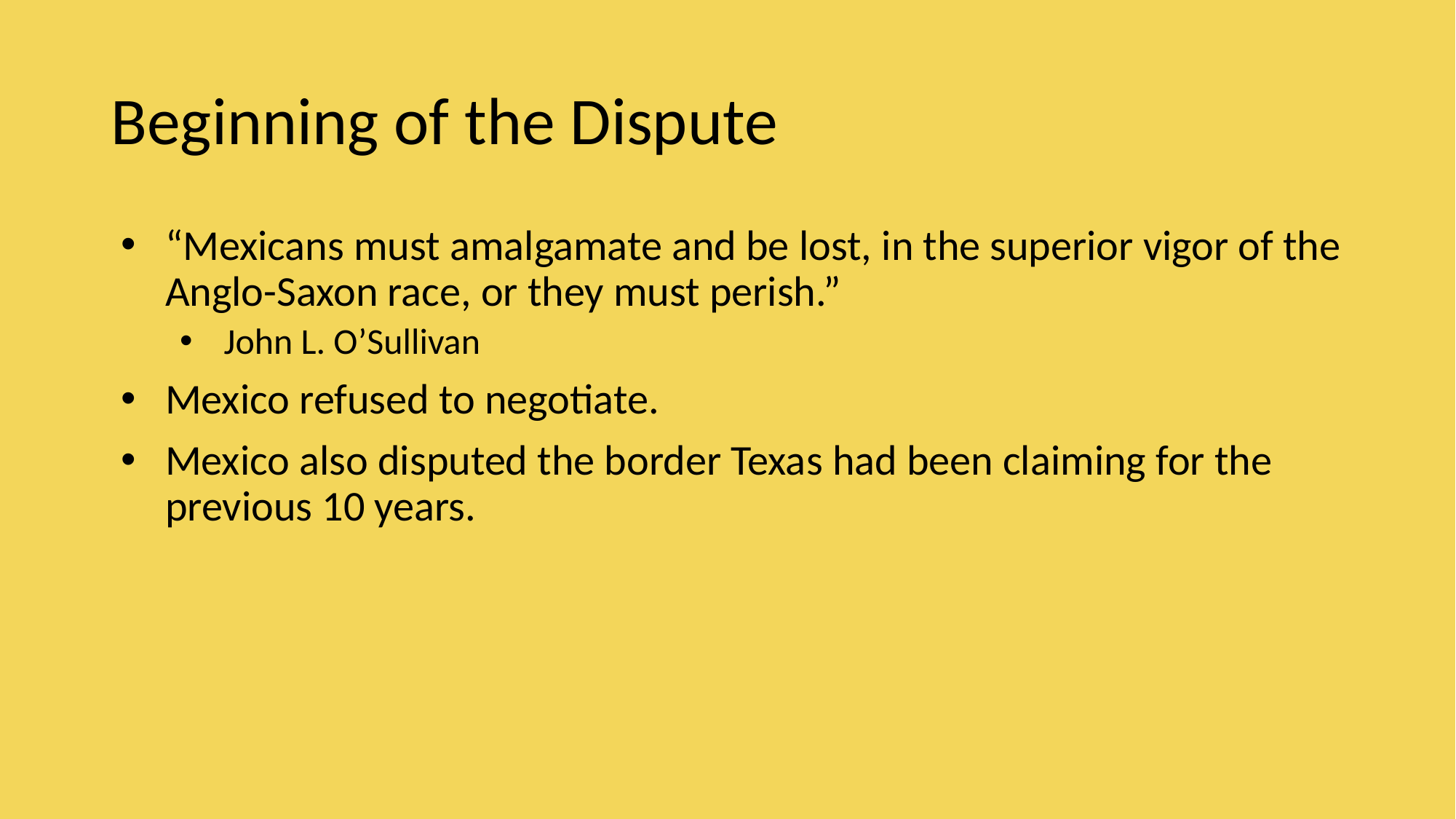

# Beginning of the Dispute
“Mexicans must amalgamate and be lost, in the superior vigor of the Anglo-Saxon race, or they must perish.”
John L. O’Sullivan
Mexico refused to negotiate.
Mexico also disputed the border Texas had been claiming for the previous 10 years.